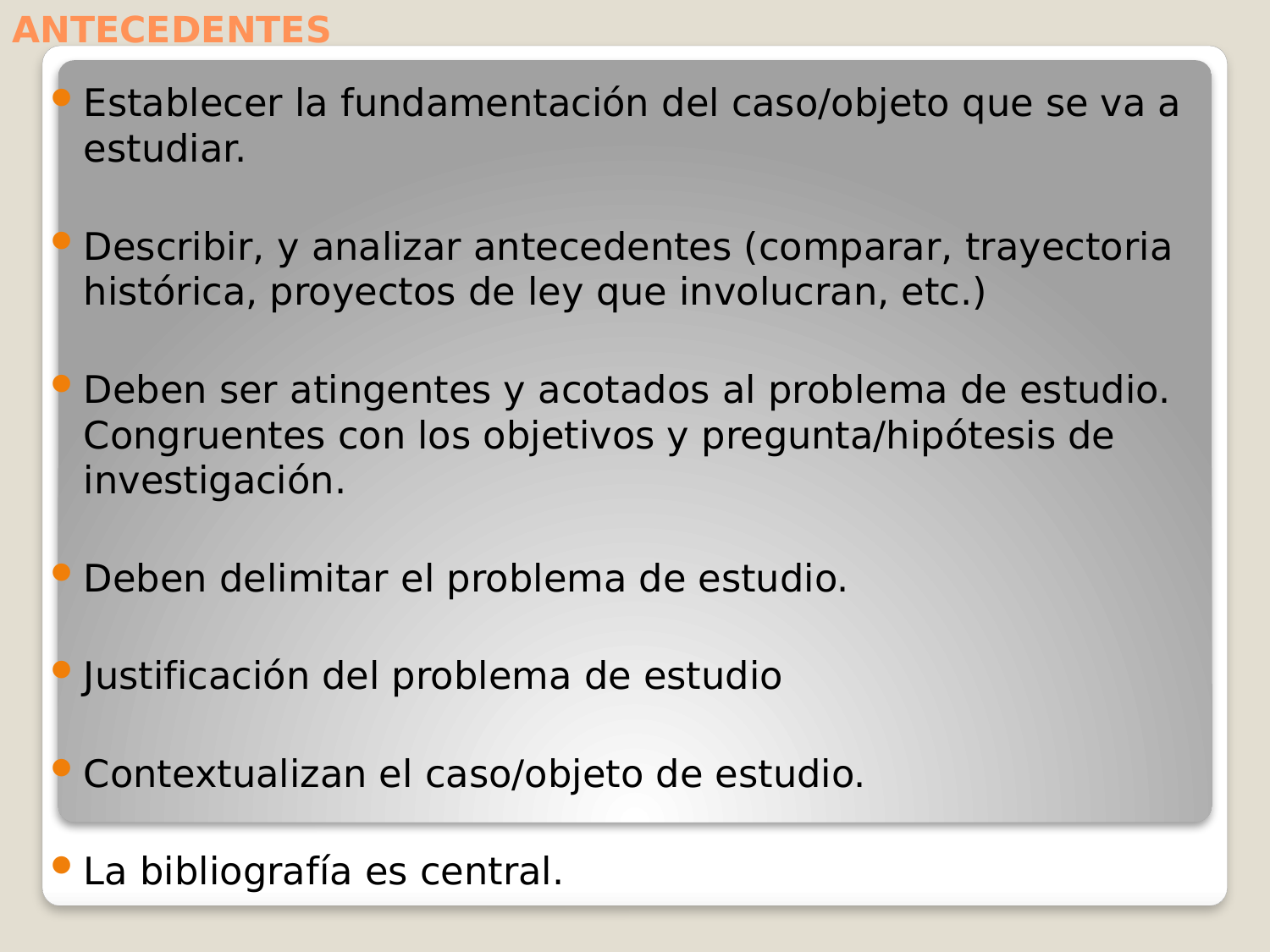

# ANTECEDENTES
Establecer la fundamentación del caso/objeto que se va a estudiar.

Describir, y analizar antecedentes (comparar, trayectoria histórica, proyectos de ley que involucran, etc.)

Deben ser atingentes y acotados al problema de estudio. Congruentes con los objetivos y pregunta/hipótesis de investigación.

Deben delimitar el problema de estudio.

Justificación del problema de estudio

Contextualizan el caso/objeto de estudio.

La bibliografía es central.